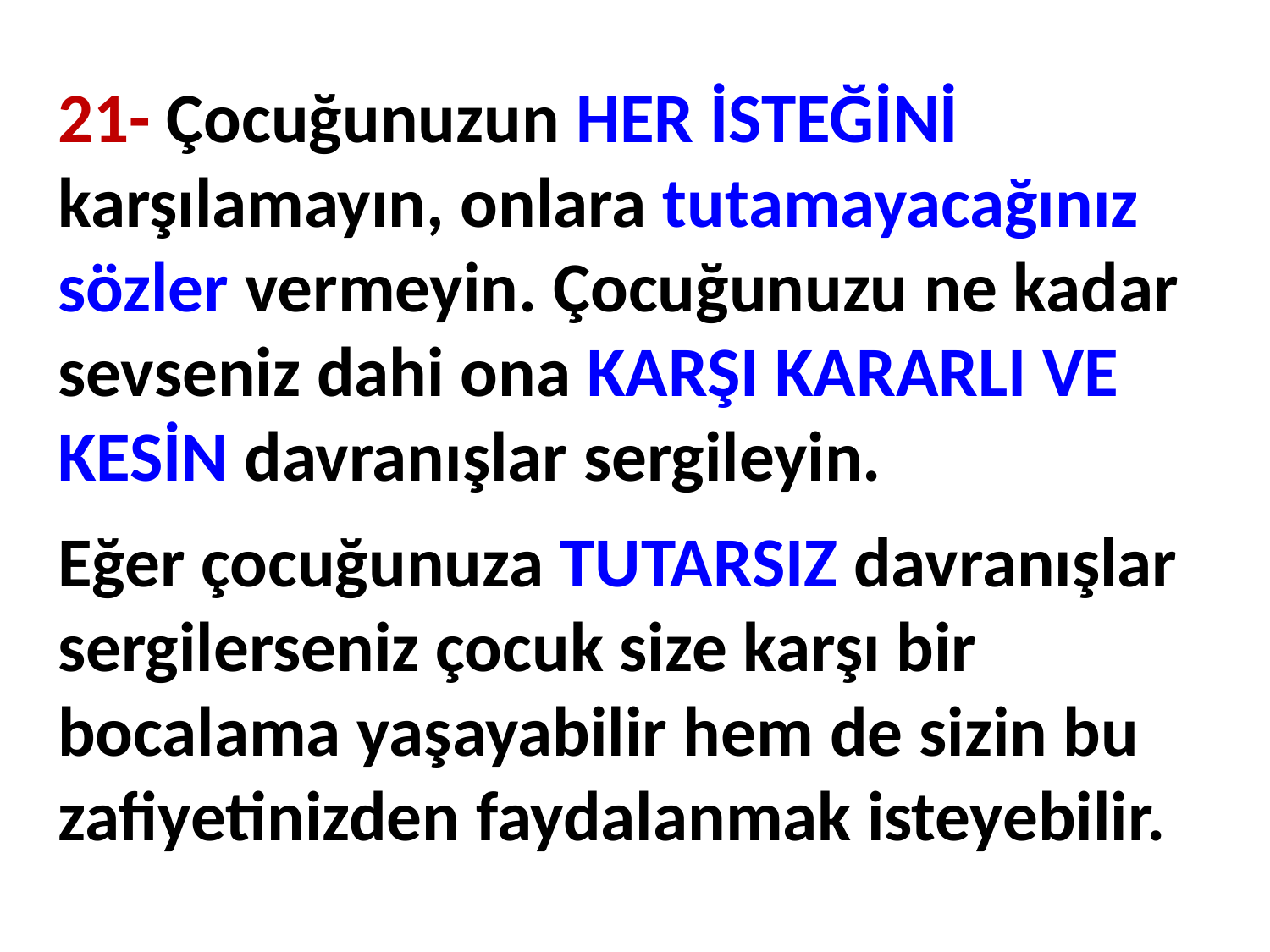

21- Çocuğunuzun HER İSTEĞİNİ karşılamayın, onlara tutamayacağınız sözler vermeyin. Çocuğunuzu ne kadar sevseniz dahi ona KARŞI KARARLI VE KESİN davranışlar sergileyin.
Eğer çocuğunuza TUTARSIZ davranışlar sergilerseniz çocuk size karşı bir bocalama yaşayabilir hem de sizin bu zafiyetinizden faydalanmak isteyebilir.